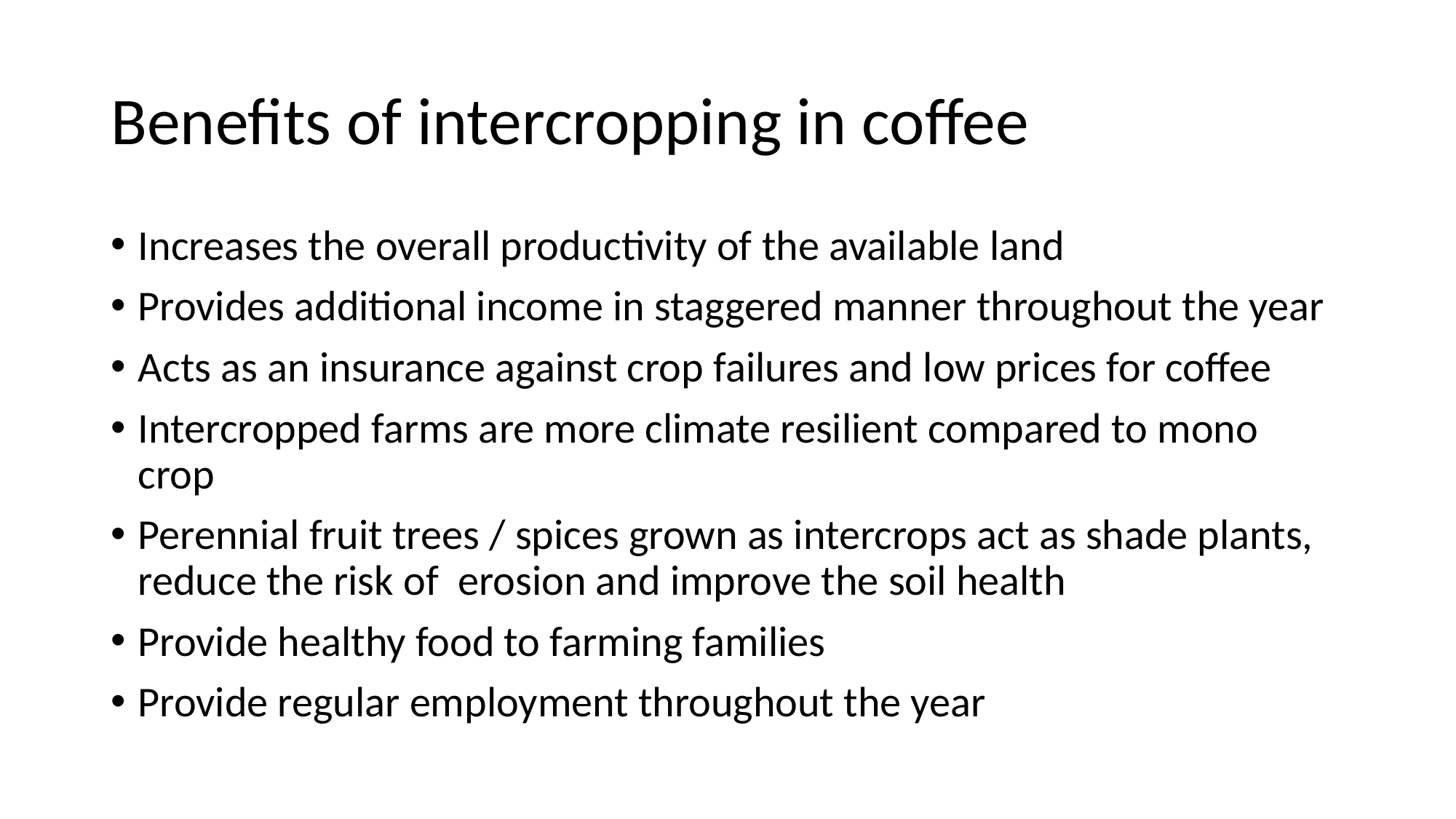

# Benefits of intercropping in coffee
Increases the overall productivity of the available land
Provides additional income in staggered manner throughout the year
Acts as an insurance against crop failures and low prices for coffee
Intercropped farms are more climate resilient compared to mono crop
Perennial fruit trees / spices grown as intercrops act as shade plants, reduce the risk of  erosion and improve the soil health
Provide healthy food to farming families
Provide regular employment throughout the year